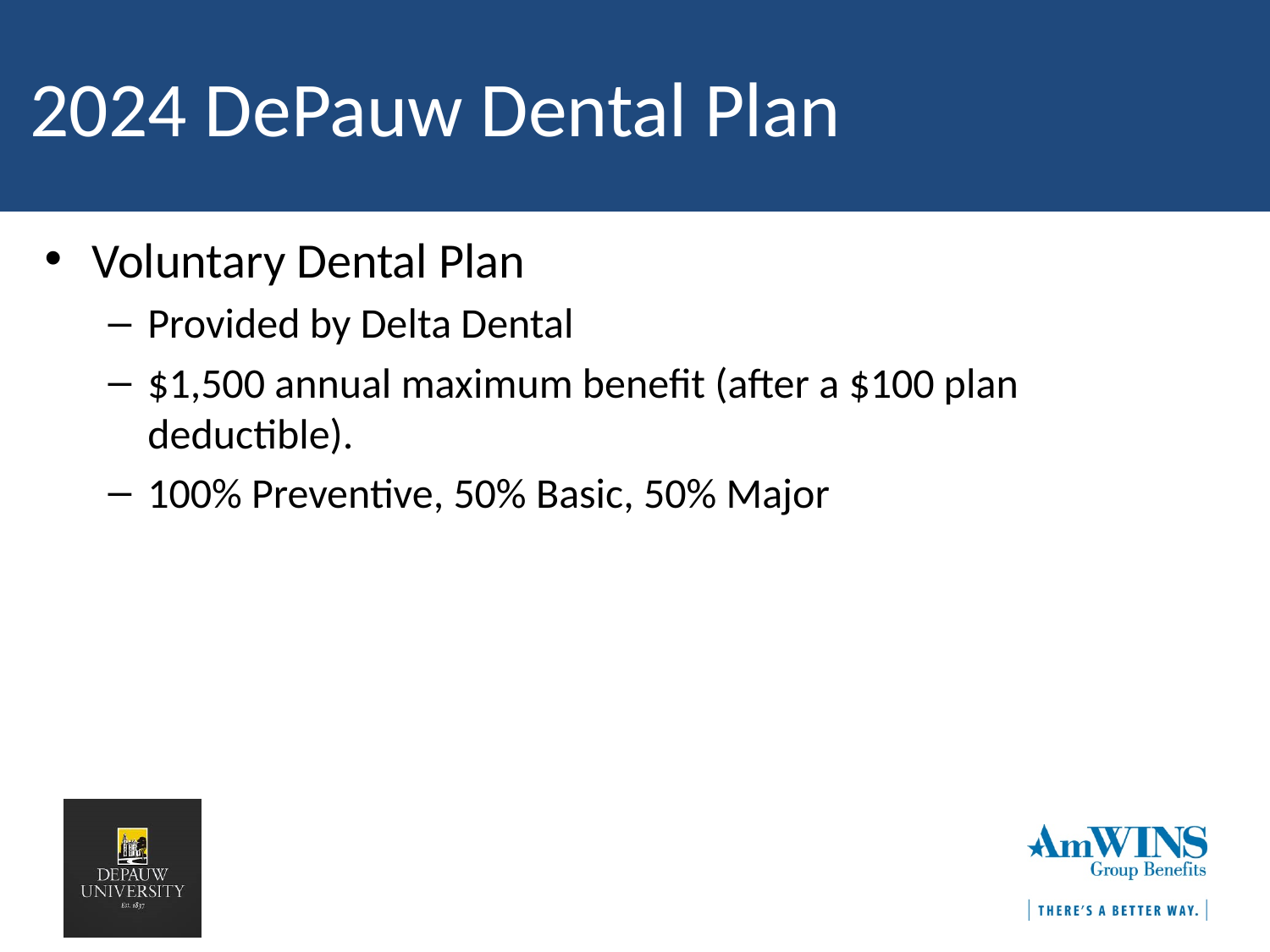

# 2024 DePauw Dental Plan
Voluntary Dental Plan
Provided by Delta Dental
$1,500 annual maximum benefit (after a $100 plan deductible).
100% Preventive, 50% Basic, 50% Major